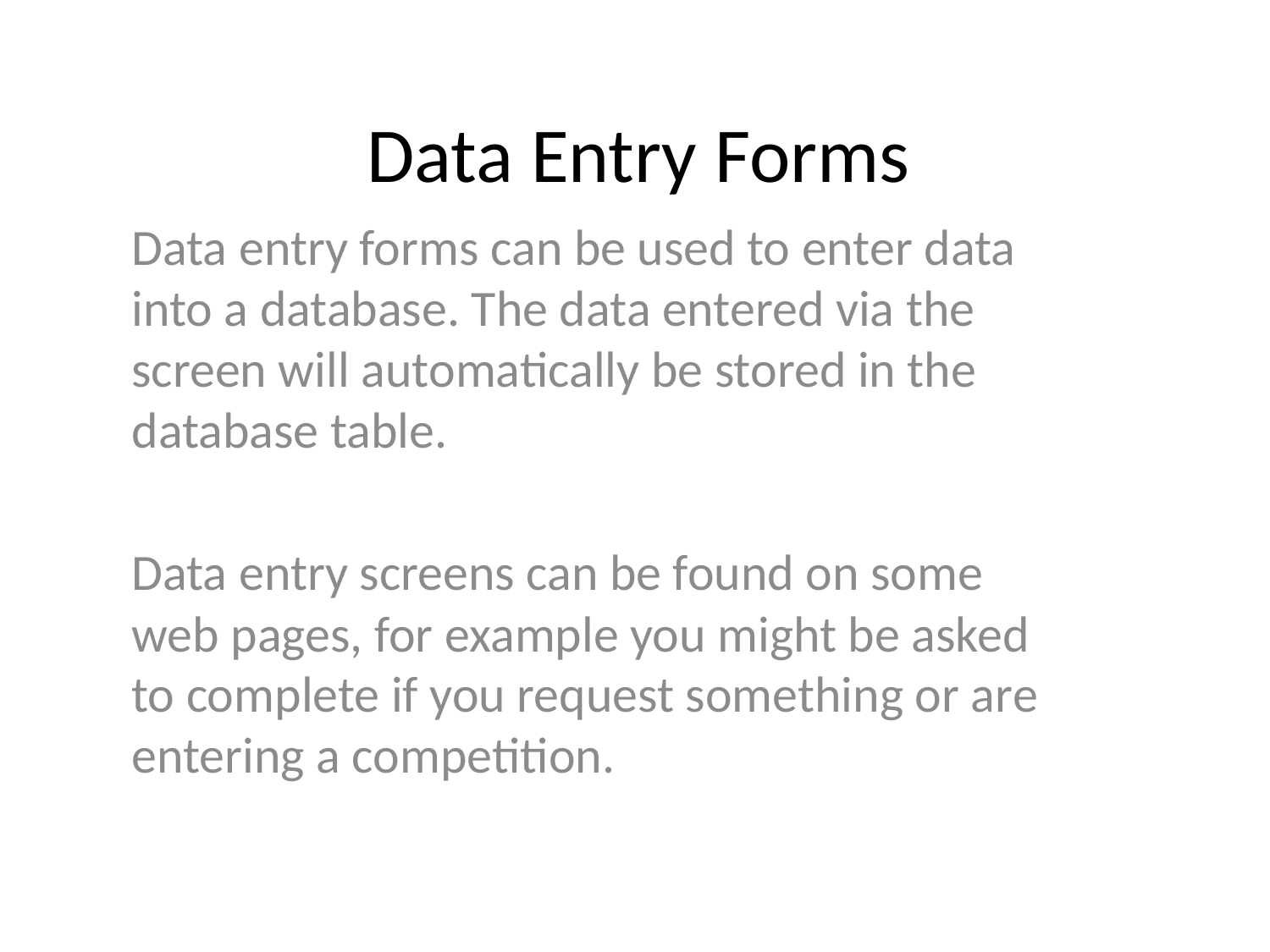

# Data Entry Forms
Data entry forms can be used to enter data into a database. The data entered via the screen will automatically be stored in the database table.

Data entry screens can be found on some web pages, for example you might be asked to complete if you request something or are entering a competition.